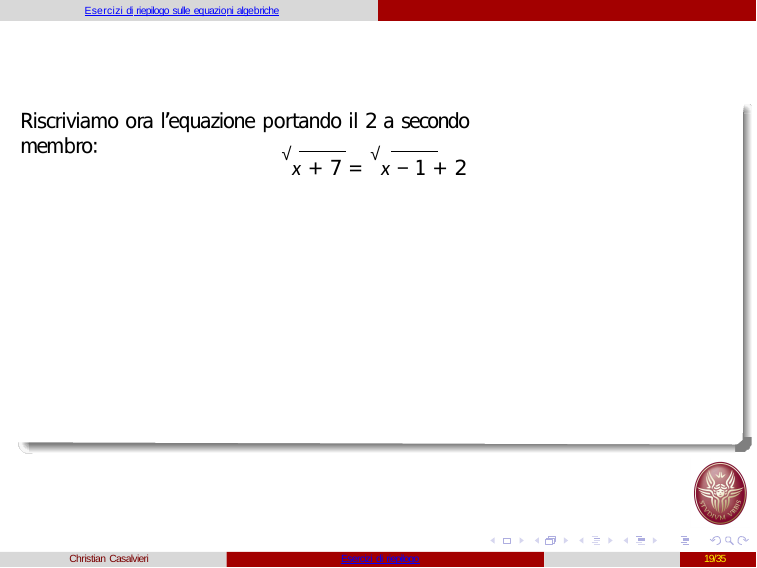

Esercizi di riepilogo sulle equazioni algebriche

Riscriviamo ora l’equazione portando il 2 a secondo membro:

√x + 7 = √x − 1 + 2

Christian Casalvieri
Esercizi di riepilogo
19/35